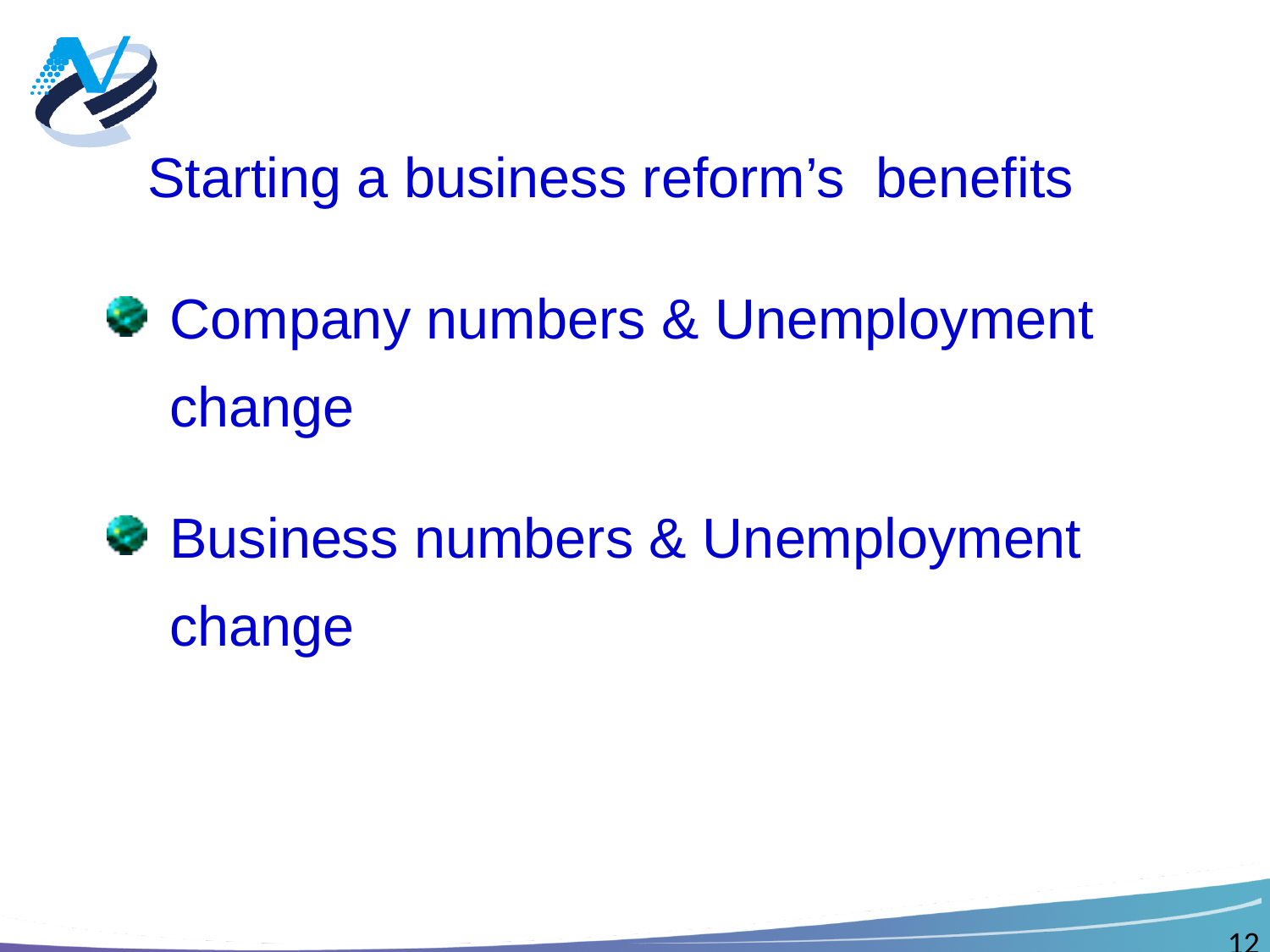

Starting a business reform’s  benefits
Company numbers & Unemployment change
Business numbers & Unemployment change

12